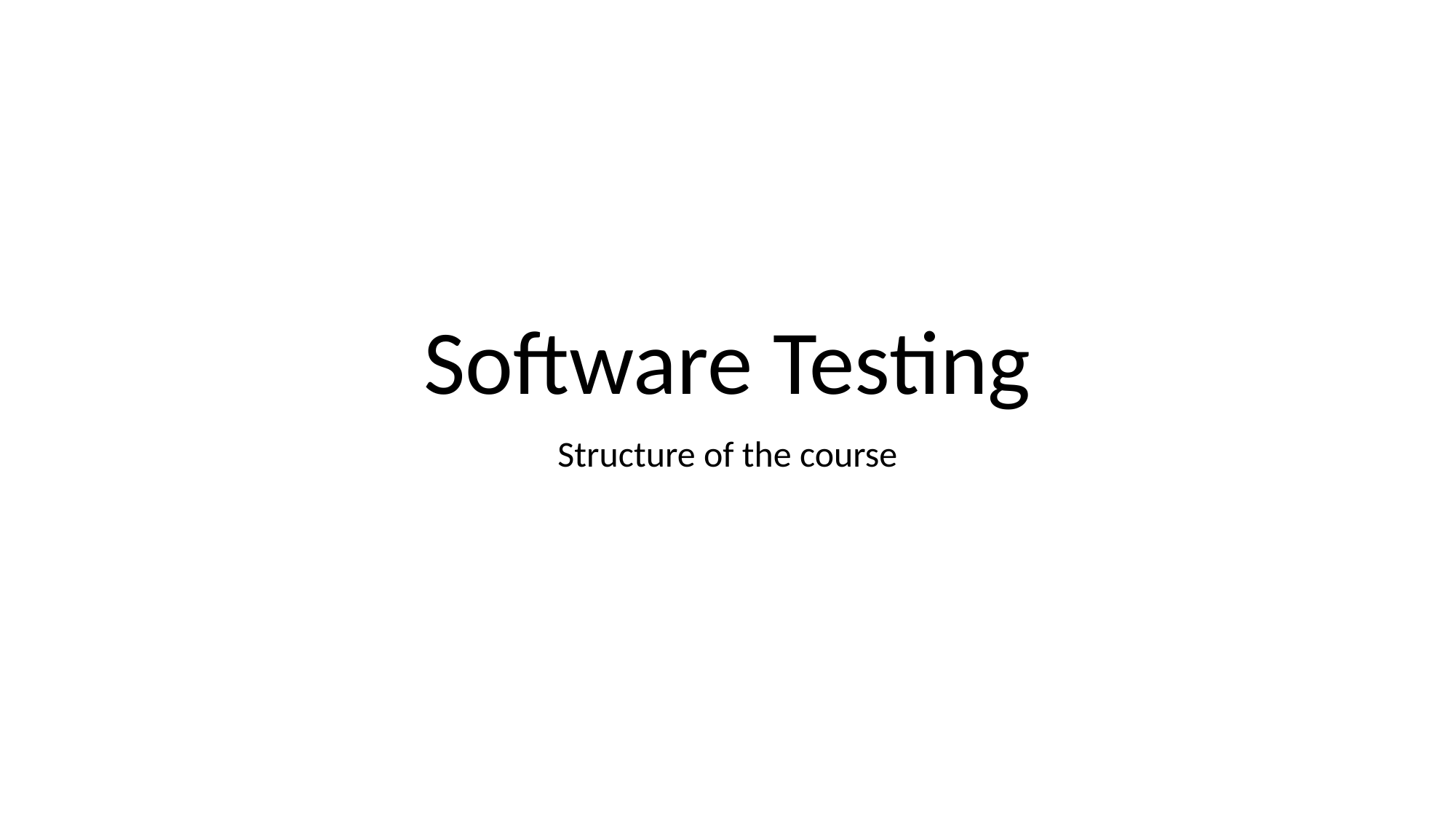

# Software Testing
Structure of the course